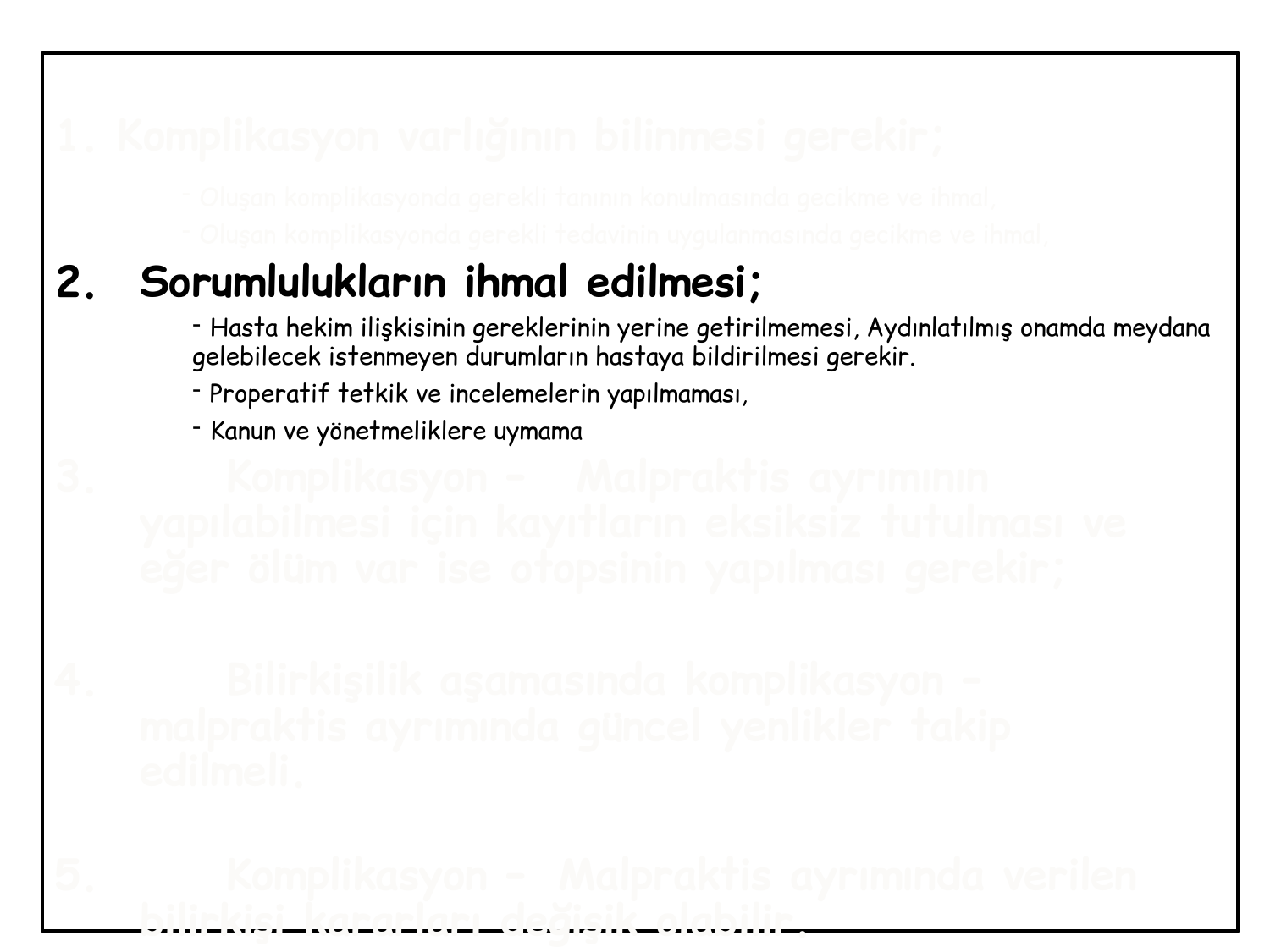

# 1. Komplikasyon varlığının bilinmesi gerekir;
Oluşan komplikasyonda gerekli tanının konulmasında gecikme ve ihmal,
Oluşan komplikasyonda gerekli tedavinin uygulanmasında gecikme ve ihmal,
Sorumlulukların ihmal edilmesi;
Hasta hekim ilişkisinin gereklerinin yerine getirilmemesi, Aydınlatılmış onamda meydana
gelebilecek istenmeyen durumların hastaya bildirilmesi gerekir.
Properatif tetkik ve incelemelerin yapılmaması,
Kanun ve yönetmeliklere uymama
	Komplikasyon –	Malpraktis ayrımının yapılabilmesi için kayıtların eksiksiz tutulması ve eğer ölüm var ise otopsinin yapılması gerekir;
	Bilirkişilik aşamasında komplikasyon –	malpraktis ayrımında güncel yenlikler takip edilmeli.

	Komplikasyon –	Malpraktis ayrımında verilen bilirkişi kararları değişik olabilir.